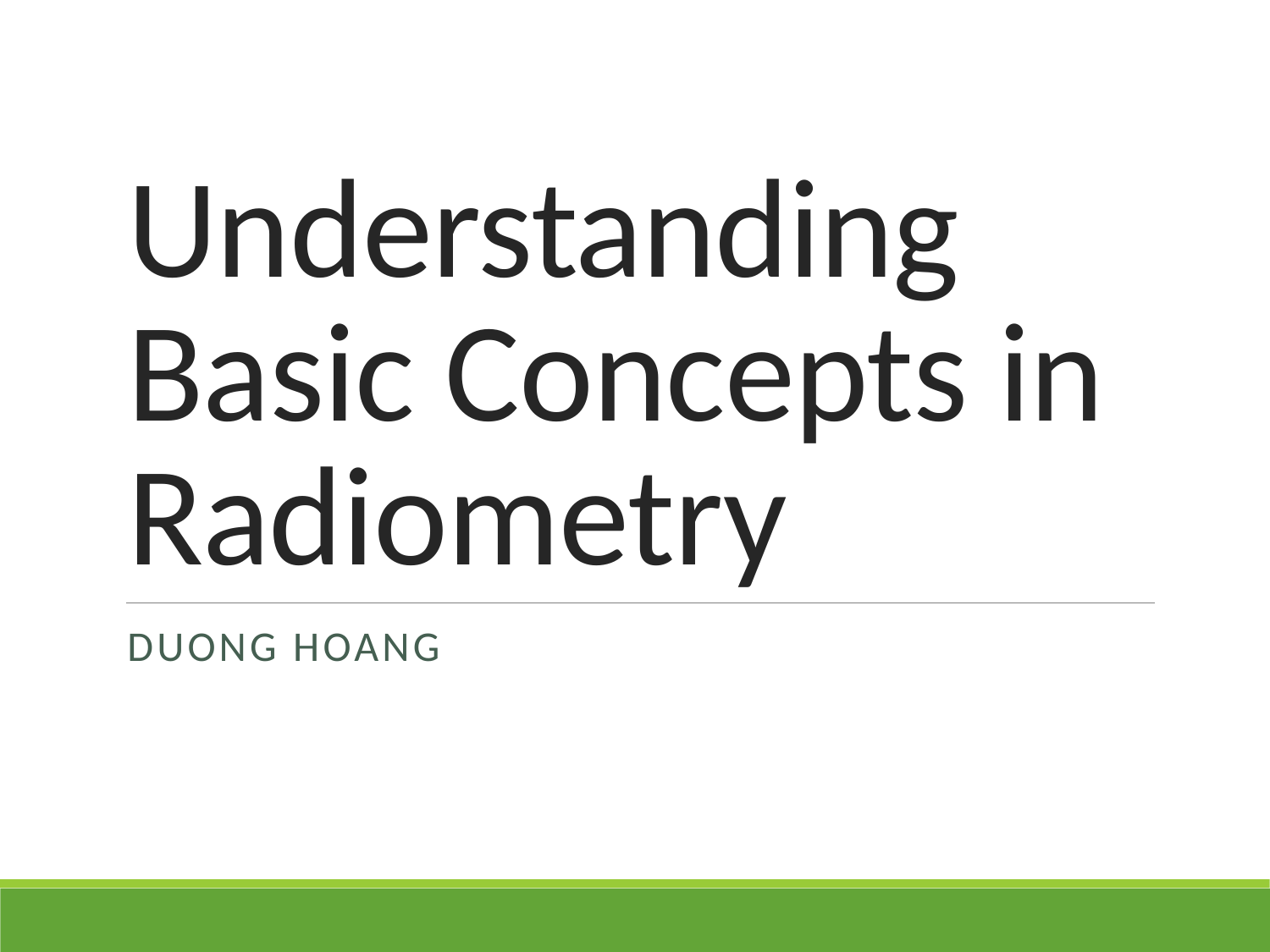

# Understanding Basic Concepts in Radiometry
Duong Hoang